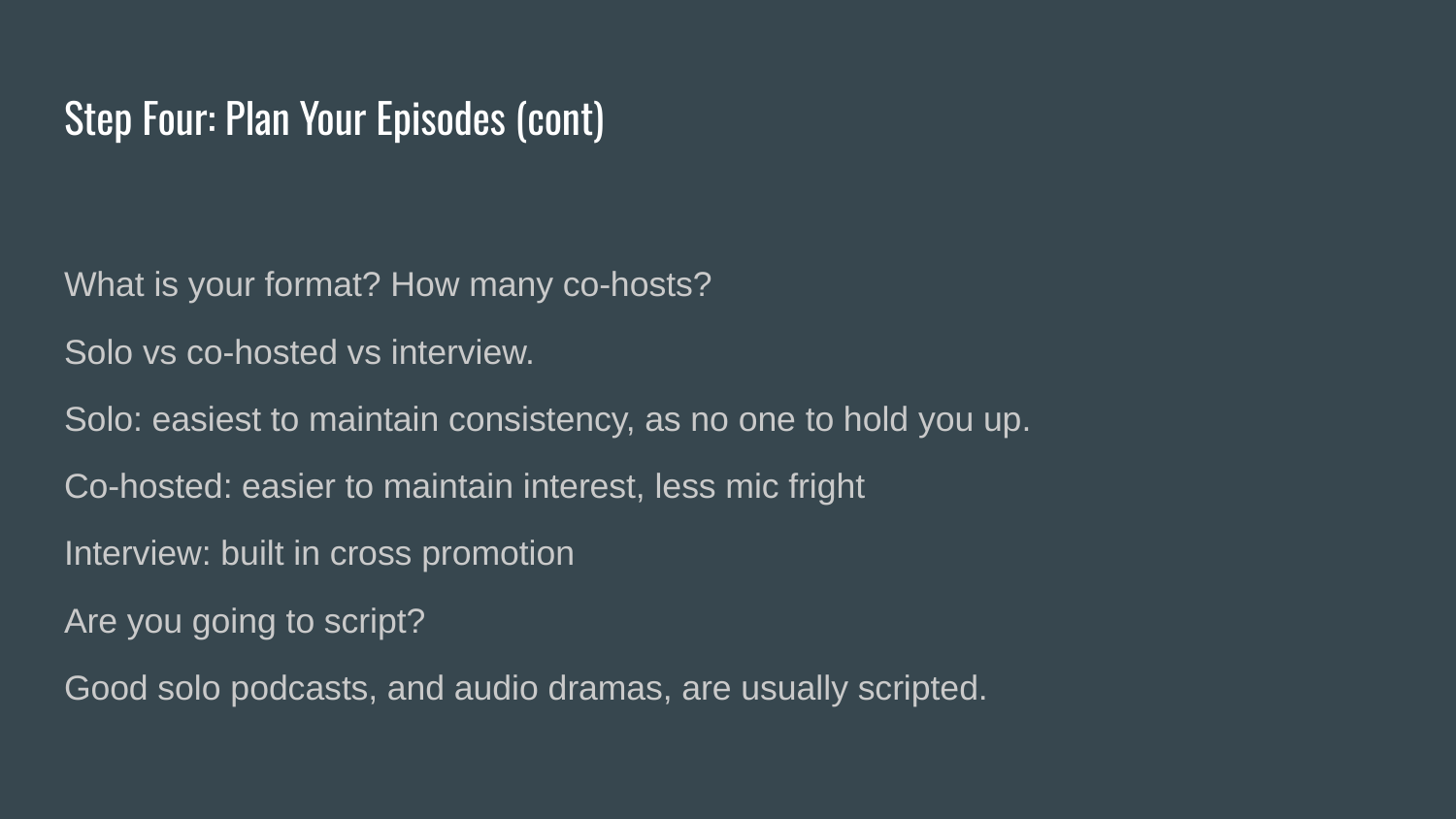

# Step Four: Plan Your Episodes (cont)

What is your format? How many co-hosts?
Solo vs co-hosted vs interview.
Solo: easiest to maintain consistency, as no one to hold you up.
Co-hosted: easier to maintain interest, less mic fright
Interview: built in cross promotion
Are you going to script?
Good solo podcasts, and audio dramas, are usually scripted.